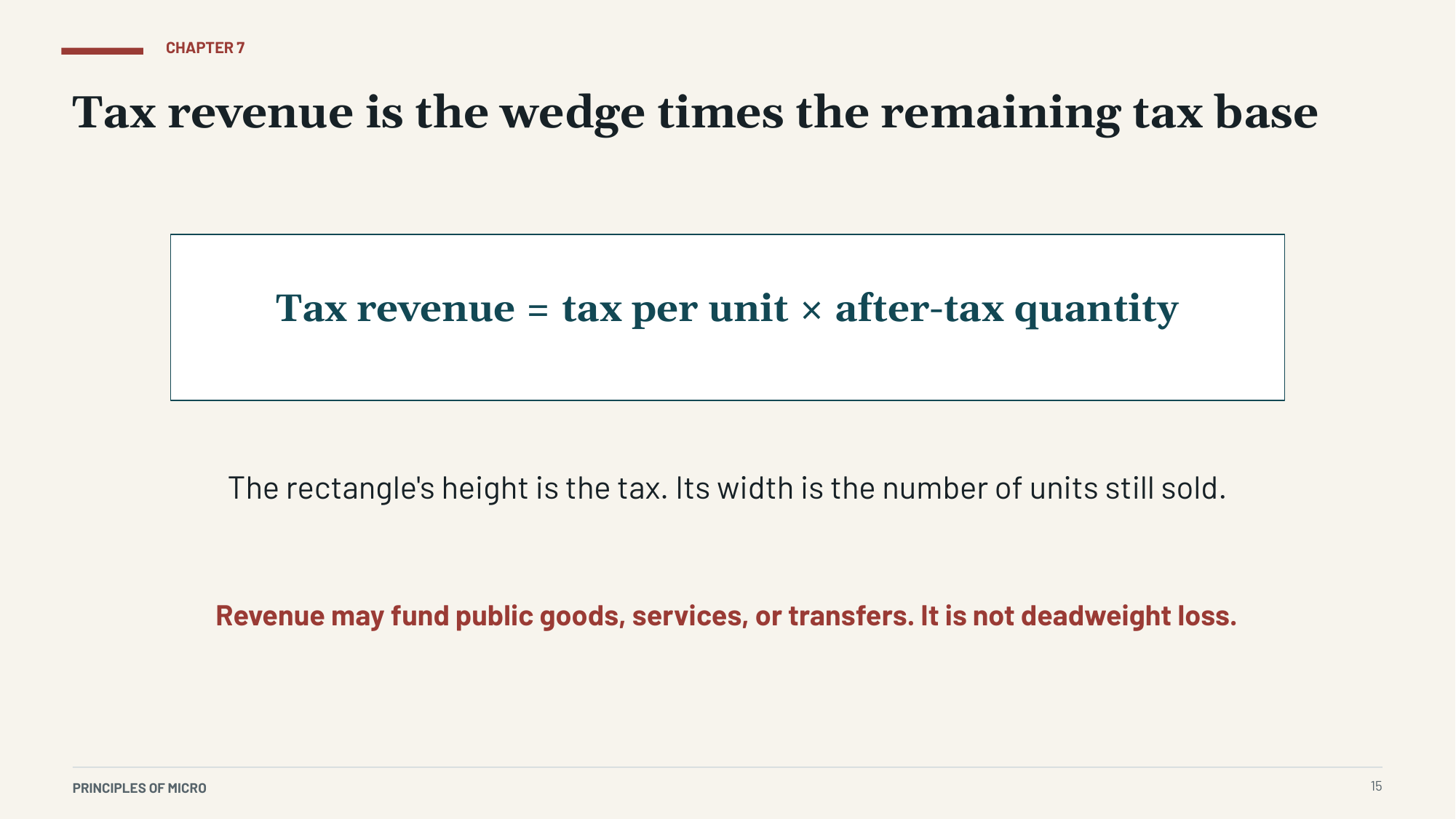

CHAPTER 7

Tax revenue is the wedge times the remaining tax base

Tax revenue = tax per unit × after-tax quantity
The rectangle's height is the tax. Its width is the number of units still sold.
Revenue may fund public goods, services, or transfers. It is not deadweight loss.

15
PRINCIPLES OF MICRO